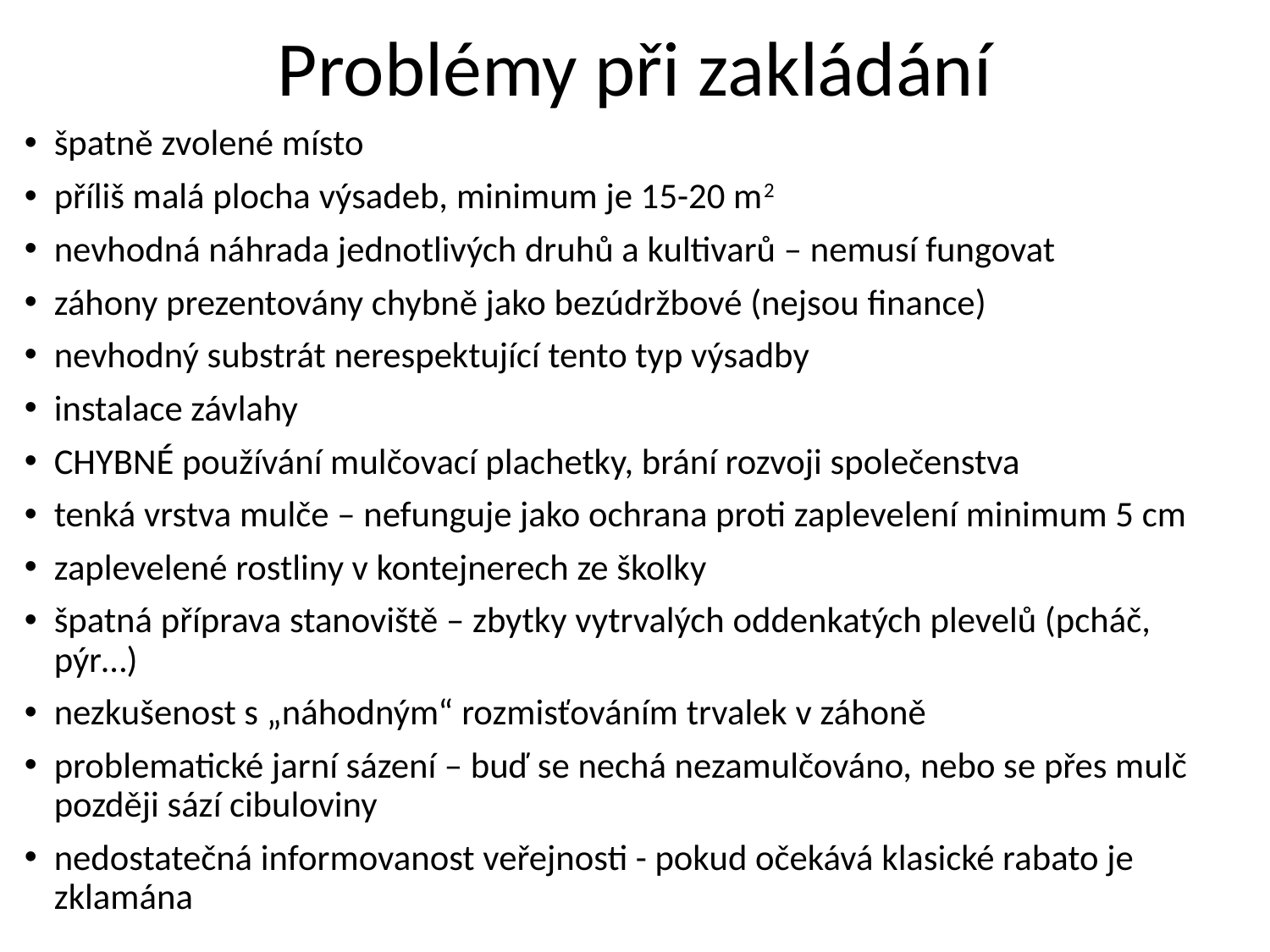

# Problémy při zakládání
špatně zvolené místo
příliš malá plocha výsadeb, minimum je 15-20 m2
nevhodná náhrada jednotlivých druhů a kultivarů – nemusí fungovat
záhony prezentovány chybně jako bezúdržbové (nejsou finance)
nevhodný substrát nerespektující tento typ výsadby
instalace závlahy
CHYBNÉ používání mulčovací plachetky, brání rozvoji společenstva
tenká vrstva mulče – nefunguje jako ochrana proti zaplevelení minimum 5 cm
zaplevelené rostliny v kontejnerech ze školky
špatná příprava stanoviště – zbytky vytrvalých oddenkatých plevelů (pcháč, pýr…)
nezkušenost s „náhodným“ rozmisťováním trvalek v záhoně
problematické jarní sázení – buď se nechá nezamulčováno, nebo se přes mulč později sází cibuloviny
nedostatečná informovanost veřejnosti - pokud očekává klasické rabato je zklamána